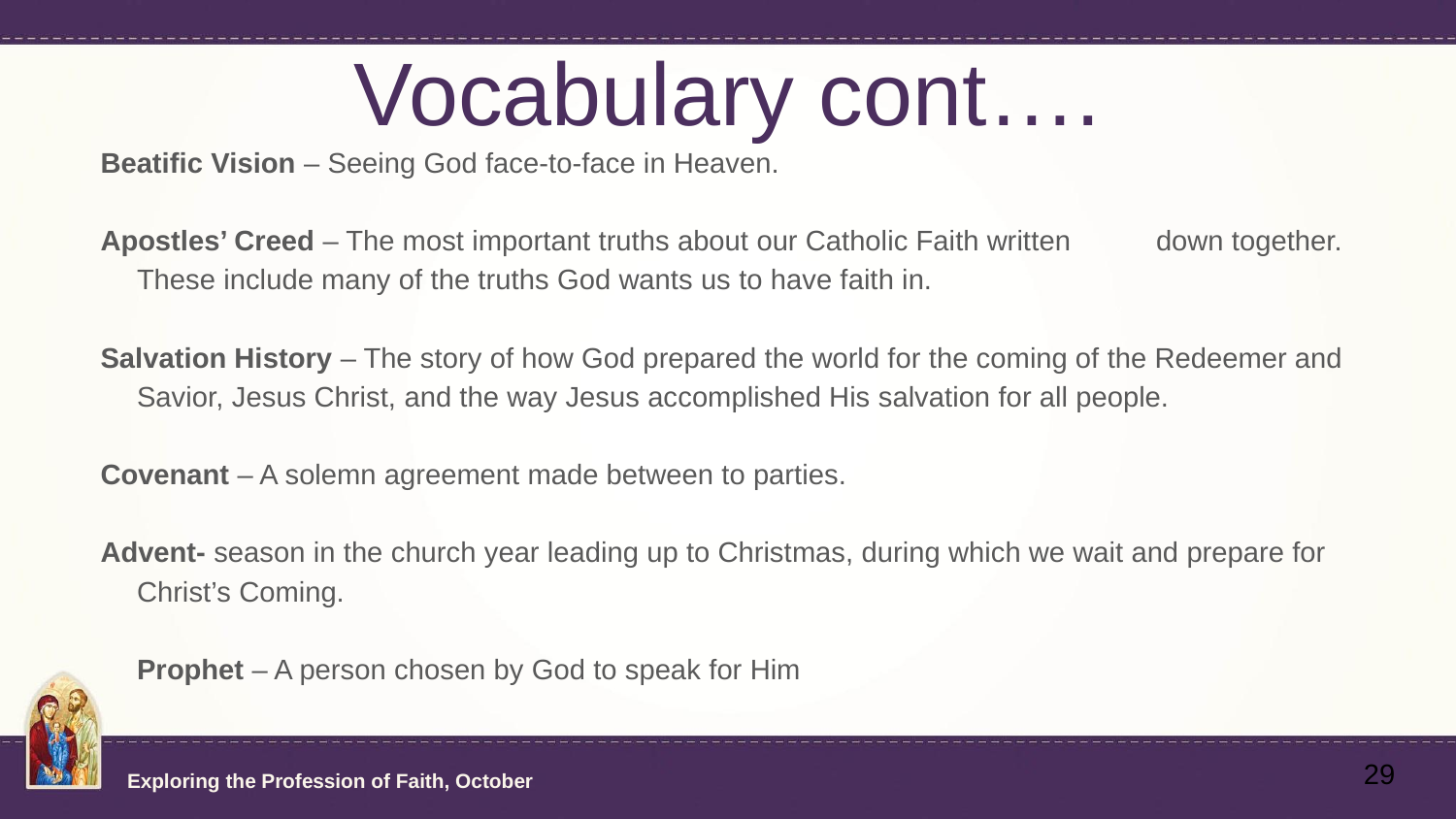

# Vocabulary cont….
Beatific Vision – Seeing God face-to-face in Heaven.

Apostles’ Creed – The most important truths about our Catholic Faith written 	down together.  These include many of the truths God wants us to have faith in.

Salvation History – The story of how God prepared the world for the coming of the Redeemer and Savior, Jesus Christ, and the way Jesus accomplished His salvation for all people.

Covenant – A solemn agreement made between to parties.

Advent- season in the church year leading up to Christmas, during which we wait and prepare for Christ’s Coming.
Prophet – A person chosen by God to speak for Him
29
Exploring the Profession of Faith, October